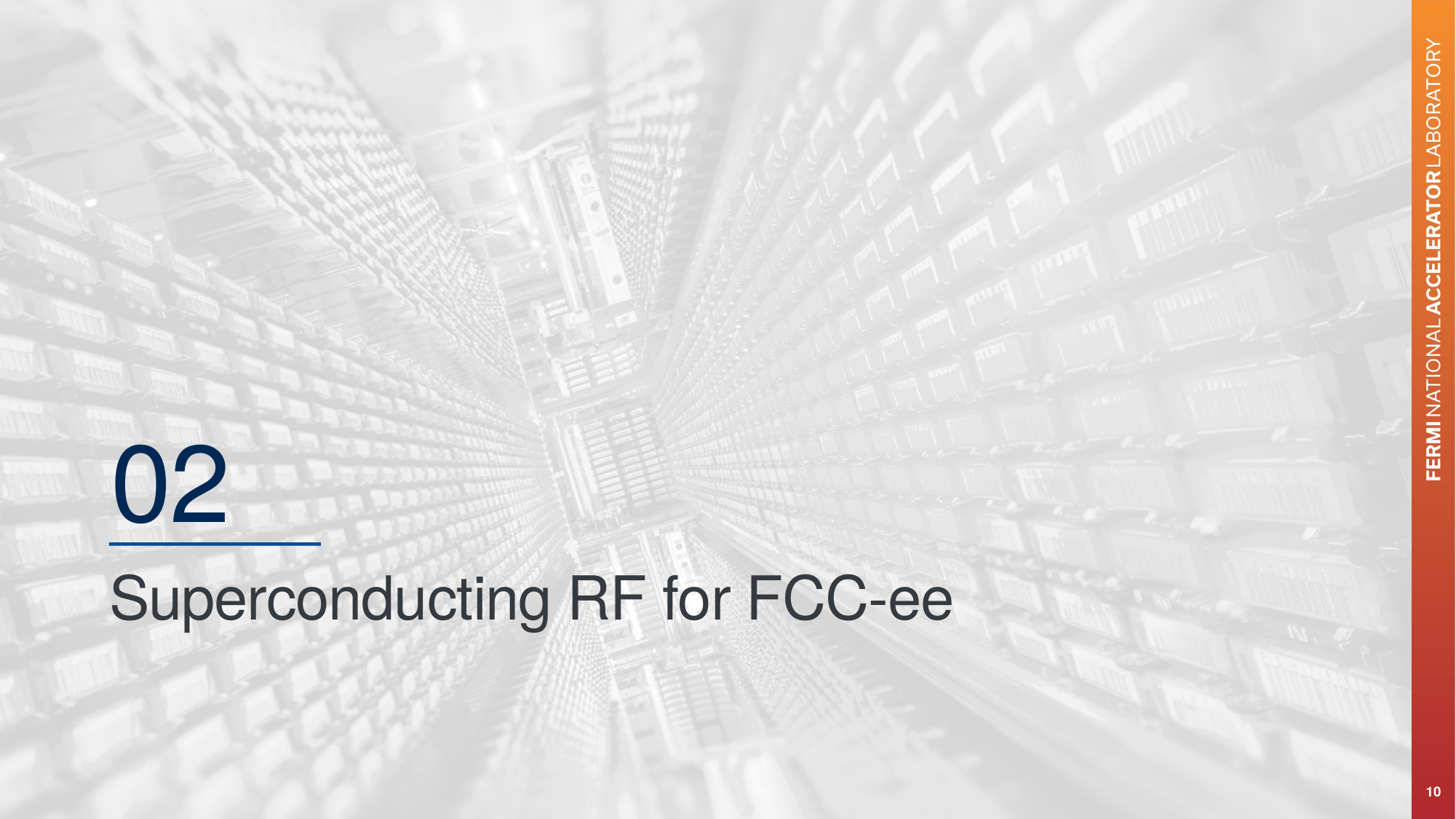

02
# Superconducting RF for FCC-ee
10